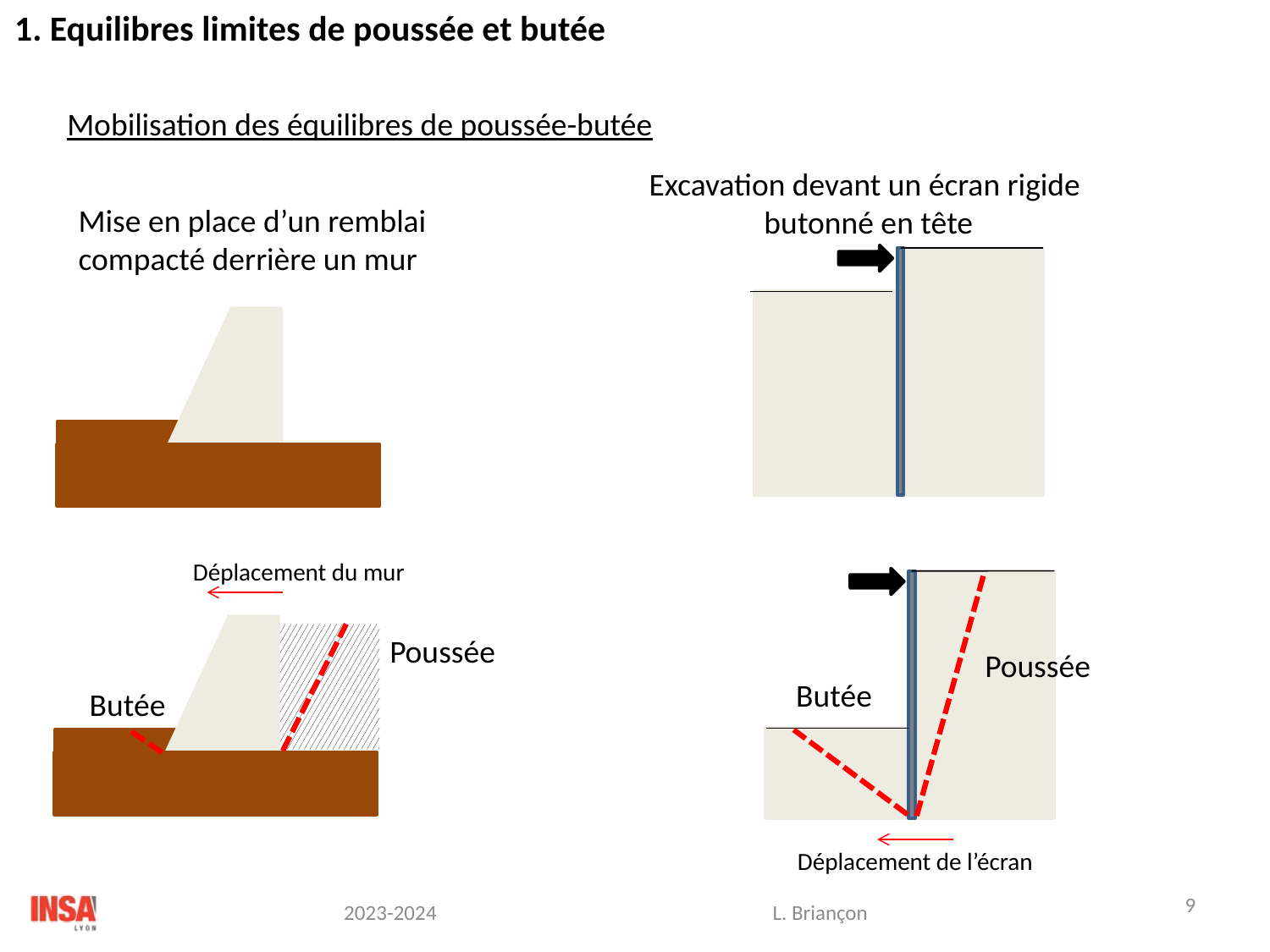

1. Equilibres limites de poussée et butée

Mobilisation des équilibres de poussée-butée
Excavation devant un écran rigide
butonné en tête
Mise en place d’un remblai
compacté derrière un mur

Déplacement du mur

Poussée
Poussée
Butée
Butée

Déplacement de l’écran
9
L. Briançon